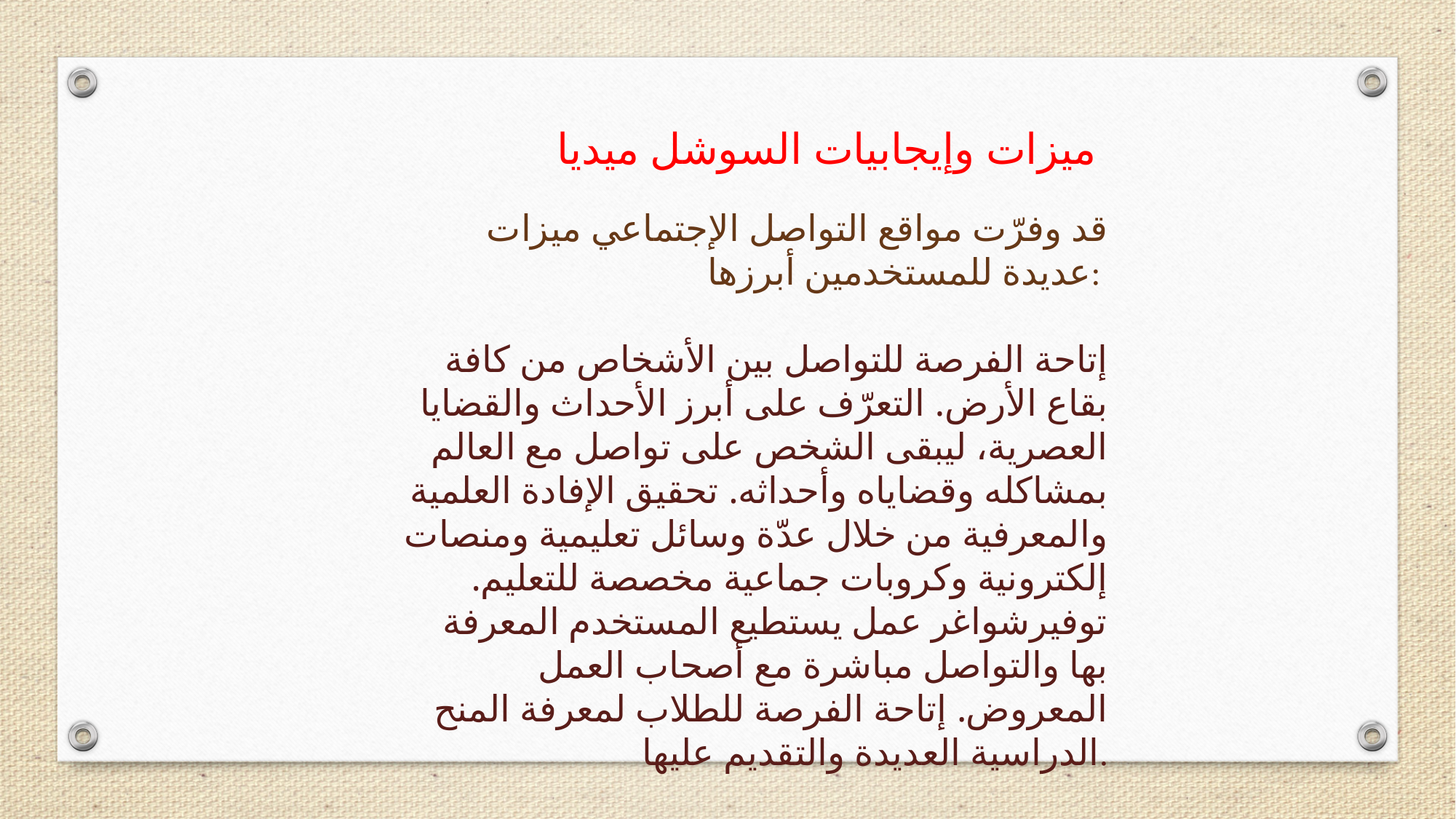

ميزات وإيجابيات السوشل ميديا

قد وفرّت مواقع التواصل الإجتماعي ميزات عديدة للمستخدمين أبرزها:

إتاحة الفرصة للتواصل بين الأشخاص من كافة بقاع الأرض. التعرّف على أبرز الأحداث والقضايا العصرية، ليبقى الشخص على تواصل مع العالم بمشاكله وقضاياه وأحداثه. تحقيق الإفادة العلمية والمعرفية من خلال عدّة وسائل تعليمية ومنصات إلكترونية وكروبات جماعية مخصصة للتعليم. توفيرشواغر عمل يستطيع المستخدم المعرفة بها والتواصل مباشرة مع أصحاب العمل المعروض. إتاحة الفرصة للطلاب لمعرفة المنح الدراسية العديدة والتقديم عليها.